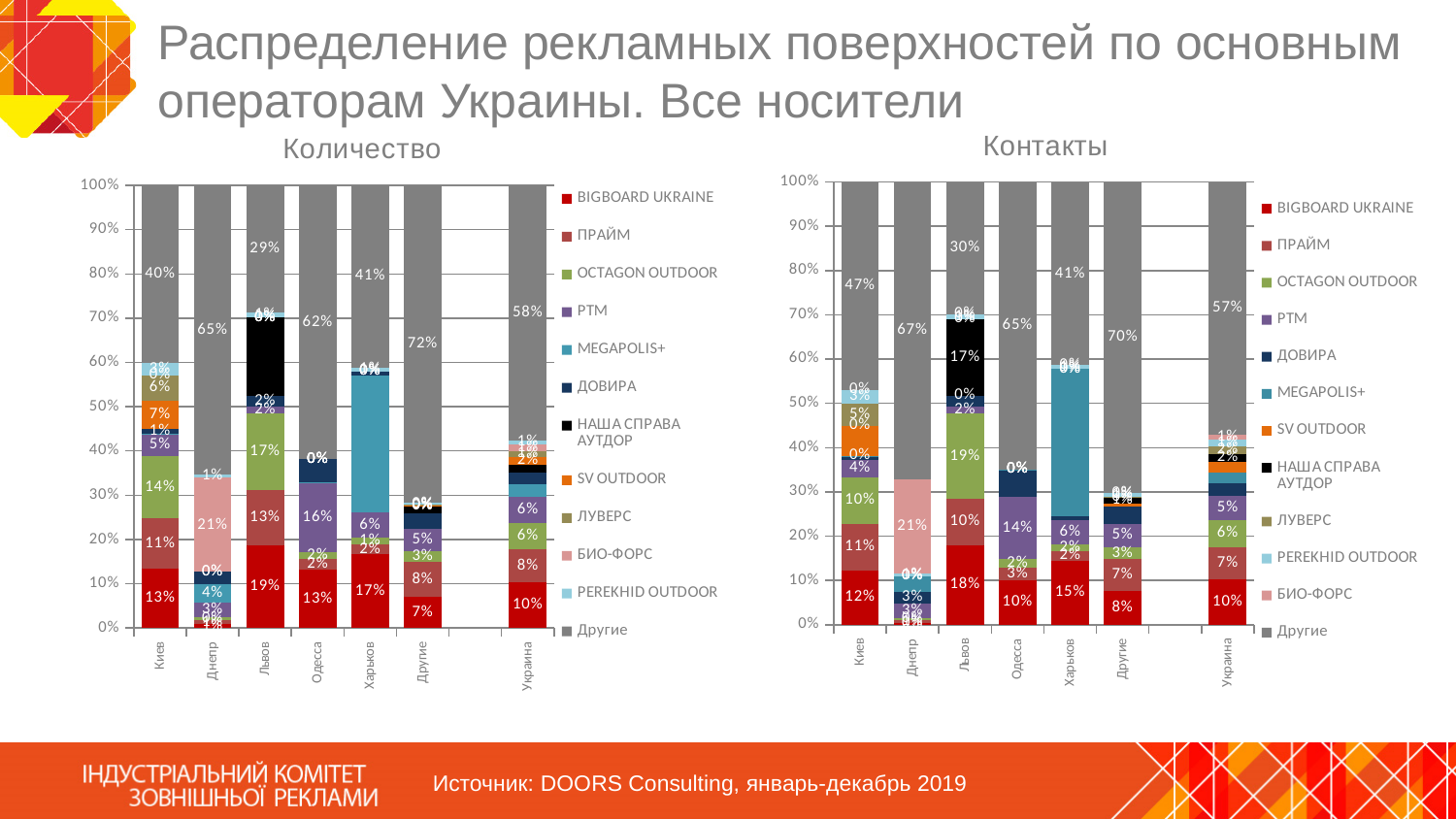

# Распределение рекламных поверхностей по основным операторам Украины. Все носители

### Chart

| Category | BIGBOARD UKRAINE | ПРАЙМ | OCTAGON OUTDOOR | РТМ | ДОВИРА | MEGAPOLIS+ | SV OUTDOOR | НАША СПРАВА АУТДОР | ЛУВЕРС | PEREKHID OUTDOOR | БИО-ФОРС | Другие |
|---|---|---|---|---|---|---|---|---|---|---|---|---|
| Киев | 0.1228048952511586 | 0.10540994941885241 | 0.10375733770560147 | 0.04106796017047792 | 0.008000368875549793 | 0.0003829372192666336 | 0.0681170102722456 | 0.0 | 0.05049607203188374 | 0.03020516626410403 | 0.0 | 0.4697583027908597 |
| Днепр | 0.004627772021966571 | 0.006789694635916661 | 0.0036246638839149362 | 0.03304417867901138 | 0.026336828740994484 | 0.0357795198256089 | 0.0 | 0.0 | 0.0 | 0.005593450751881951 | 0.21238793635204006 | 0.6718159551086651 |
| Львов | 0.1799017353050325 | 0.10439452878703992 | 0.19199686782786024 | 0.01661564476748306 | 0.024210681811903934 | 0.0 | 0.0 | 0.17288197067431774 | 0.0 | 0.011625546899113551 | 0.0 | 0.29837302392724907 |
| Одесса | 0.10127075693404267 | 0.026933171065544135 | 0.020343732245235266 | 0.1397647009451991 | 0.06183823149630701 | 0.00010652858839935954 | 0.0 | 0.0 | 0.0 | 0.0 | 0.0 | 0.6497428787252724 |
| Харьков | 0.14511463284591214 | 0.020356484265004873 | 0.015119258746670802 | 0.05625826391331037 | 0.007359845920951297 | 0.33324257996695067 | 0.0 | 0.0 | 0.0 | 0.008513169952064576 | 0.0 | 0.41403576438913536 |
| Другие | 0.07520354267181384 | 0.07257197056628907 | 0.027478349327842974 | 0.05290230448097594 | 0.03934925906378525 | 0.0 | 0.005703709183628851 | 0.013969502220669635 | 0.002731786455510619 | 0.006792122112130876 | 0.0 | 0.703297453917353 |
|    | None | None | None | None | None | None | None | None | None | None | None | None |
| Украина | 0.1018540932020817 | 0.07331558266661797 | 0.06131212751529206 | 0.05481987721530542 | 0.027461509727175367 | 0.025117497641231876 | 0.02438006537315871 | 0.01759560185209499 | 0.017524631578587125 | 0.014121611296624582 | 0.012292761940845012 | 0.5702046399909851 |

### Chart

| Category | BIGBOARD UKRAINE | ПРАЙМ | OCTAGON OUTDOOR | РТМ | MEGAPOLIS+ | ДОВИРА | НАША СПРАВА АУТДОР | SV OUTDOOR | ЛУВЕРС | БИО-ФОРС | PEREKHID OUTDOOR | Другие |
|---|---|---|---|---|---|---|---|---|---|---|---|---|
| Киев | 0.13356310175708697 | 0.11356625086746328 | 0.1410626498014311 | 0.05145879622340022 | 0.0001224654035235046 | 0.00923739043720149 | 0.0 | 0.0650991095015658 | 0.056993066125486214 | 0.0 | 0.02770050793984033 | 0.4011966619430011 |
| Днепр | 0.008711571239189446 | 0.009932032910380237 | 0.004923931569976643 | 0.033731035498600674 | 0.041116932853565644 | 0.028217915535635376 | 0.0 | 0.0 | 0.0 | 0.21261284009847864 | 0.007070260715863898 | 0.6536834795783094 |
| Львов | 0.1871521143141979 | 0.12561269419290522 | 0.17211514496967684 | 0.015265431585943342 | 0.0 | 0.024113151117388053 | 0.1767466976821467 | 0.0 | 0.0 | 0.0 | 0.011630805017861593 | 0.2873639611198804 |
| Одесса | 0.13239692373424483 | 0.02305864131595813 | 0.015367976928006837 | 0.15797906430249947 | 0.0004806665242469558 | 0.05184522537919248 | 0.0 | 0.0 | 0.0 | 0.0 | 0.0 | 0.6188715018158513 |
| Харьков | 0.1661515437420698 | 0.022871457852100076 | 0.014477665354458796 | 0.058480007808179066 | 0.308032664215766 | 0.00951621823860494 | 0.0 | 0.0 | 0.0 | 0.0 | 0.00826365617984839 | 0.4122067866089729 |
| Другие | 0.06989360740227252 | 0.07860092227011062 | 0.025992344555290998 | 0.04952530214894964 | 0.0 | 0.034835287380572046 | 0.014702070586816962 | 0.002821061514813587 | 0.0015672563971186593 | 0.0 | 0.004976039060851744 | 0.7170861086832032 |
|    | None | None | None | None | None | None | None | None | None | None | None | None |
| Украина | 0.10287933763810539 | 0.07507874251334135 | 0.05898888628982685 | 0.05850745537924244 | 0.028487382158224852 | 0.02735180359794807 | 0.018207336245491684 | 0.016454329342262018 | 0.013998215713687326 | 0.013741180566510905 | 0.01061459959635962 | 0.5756907309589995 |
Источник: DOORS Consulting, январь-декабрь 2019